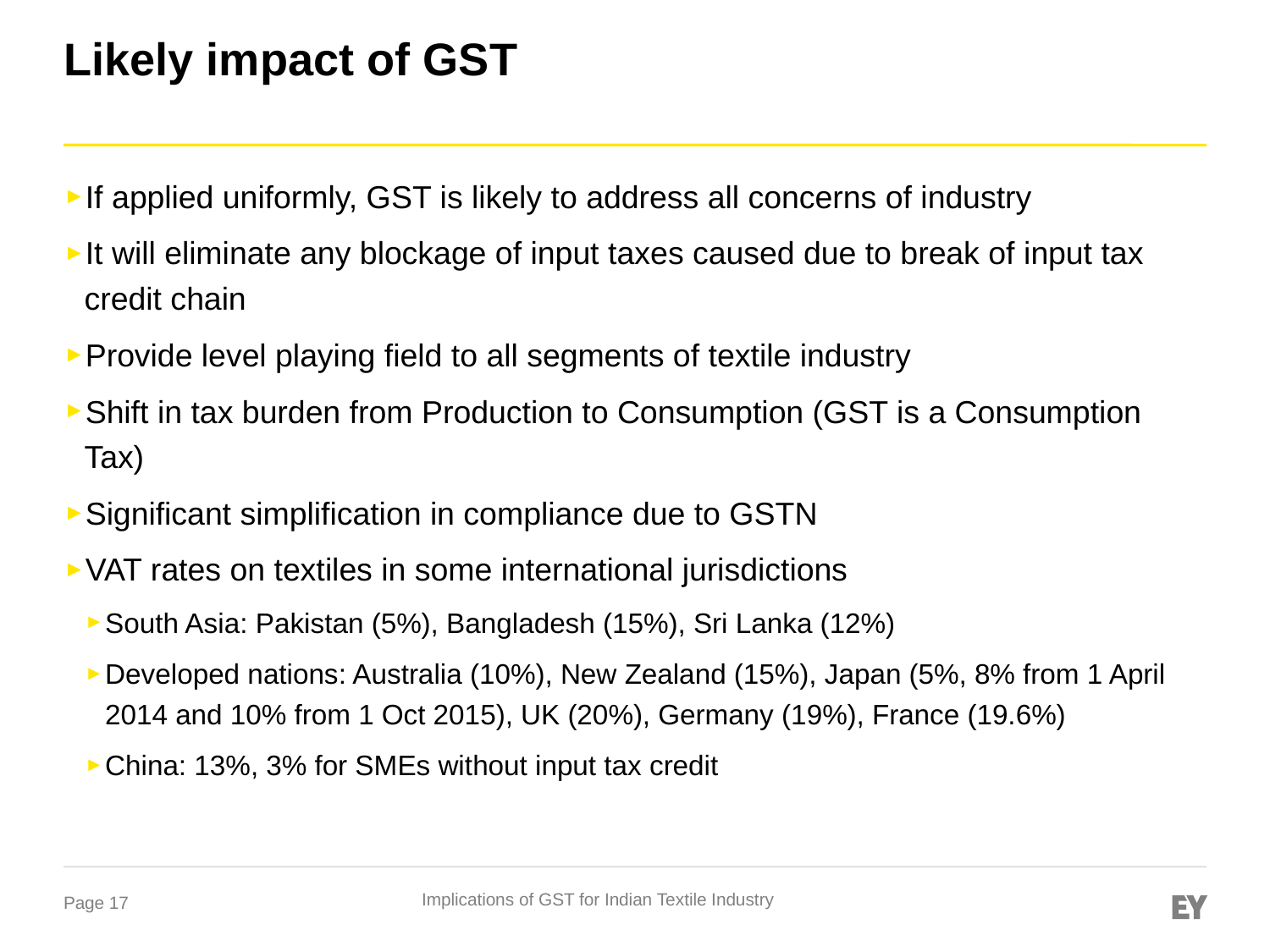

# Likely impact of GST
If applied uniformly, GST is likely to address all concerns of industry
It will eliminate any blockage of input taxes caused due to break of input tax credit chain
Provide level playing field to all segments of textile industry
Shift in tax burden from Production to Consumption (GST is a Consumption Tax)
Significant simplification in compliance due to GSTN
VAT rates on textiles in some international jurisdictions
South Asia: Pakistan (5%), Bangladesh (15%), Sri Lanka (12%)
Developed nations: Australia (10%), New Zealand (15%), Japan (5%, 8% from 1 April 2014 and 10% from 1 Oct 2015), UK (20%), Germany (19%), France (19.6%)
China: 13%, 3% for SMEs without input tax credit

Implications of GST for Indian Textile Industry